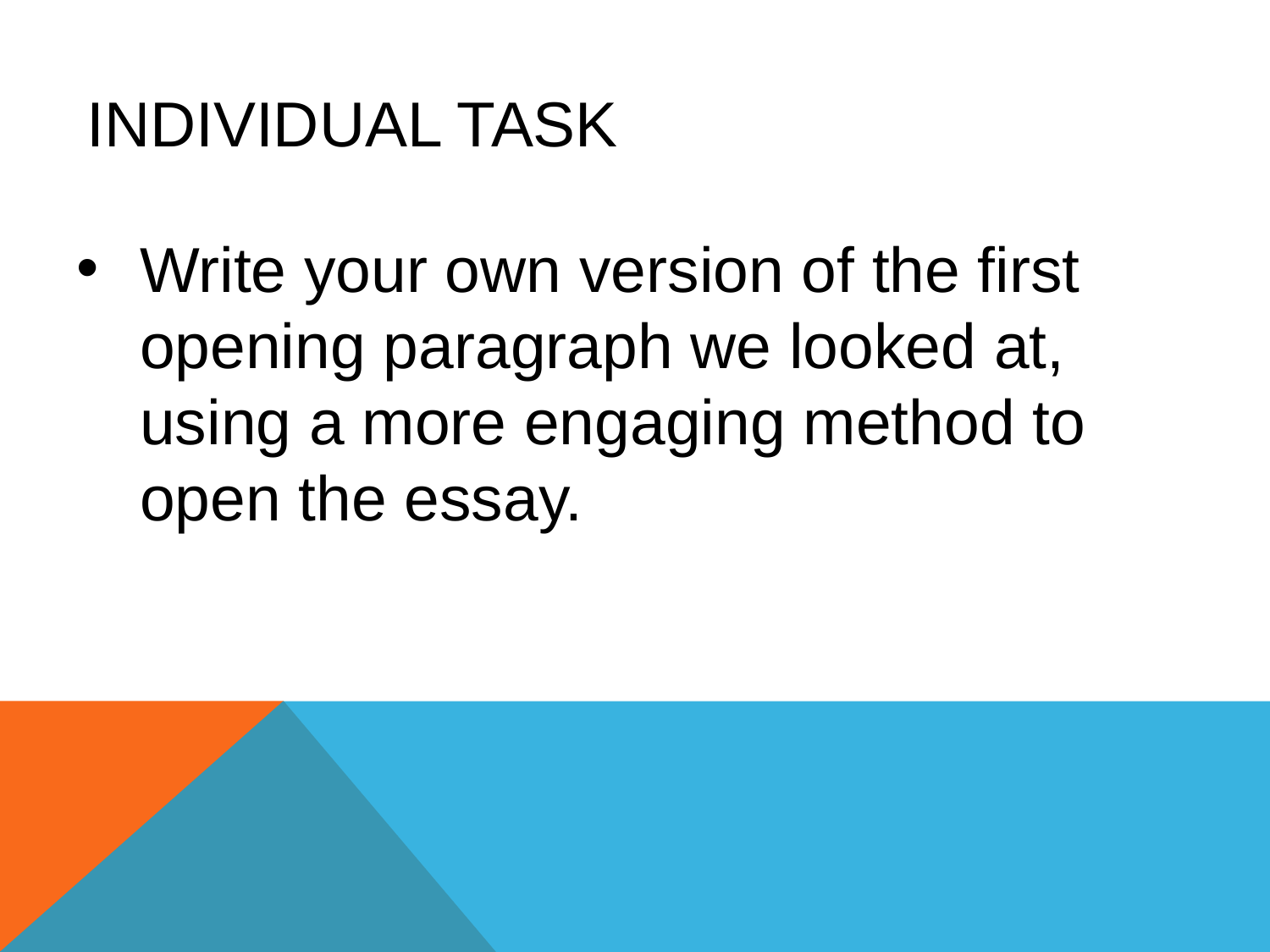

# Individual task
Write your own version of the first opening paragraph we looked at, using a more engaging method to open the essay.